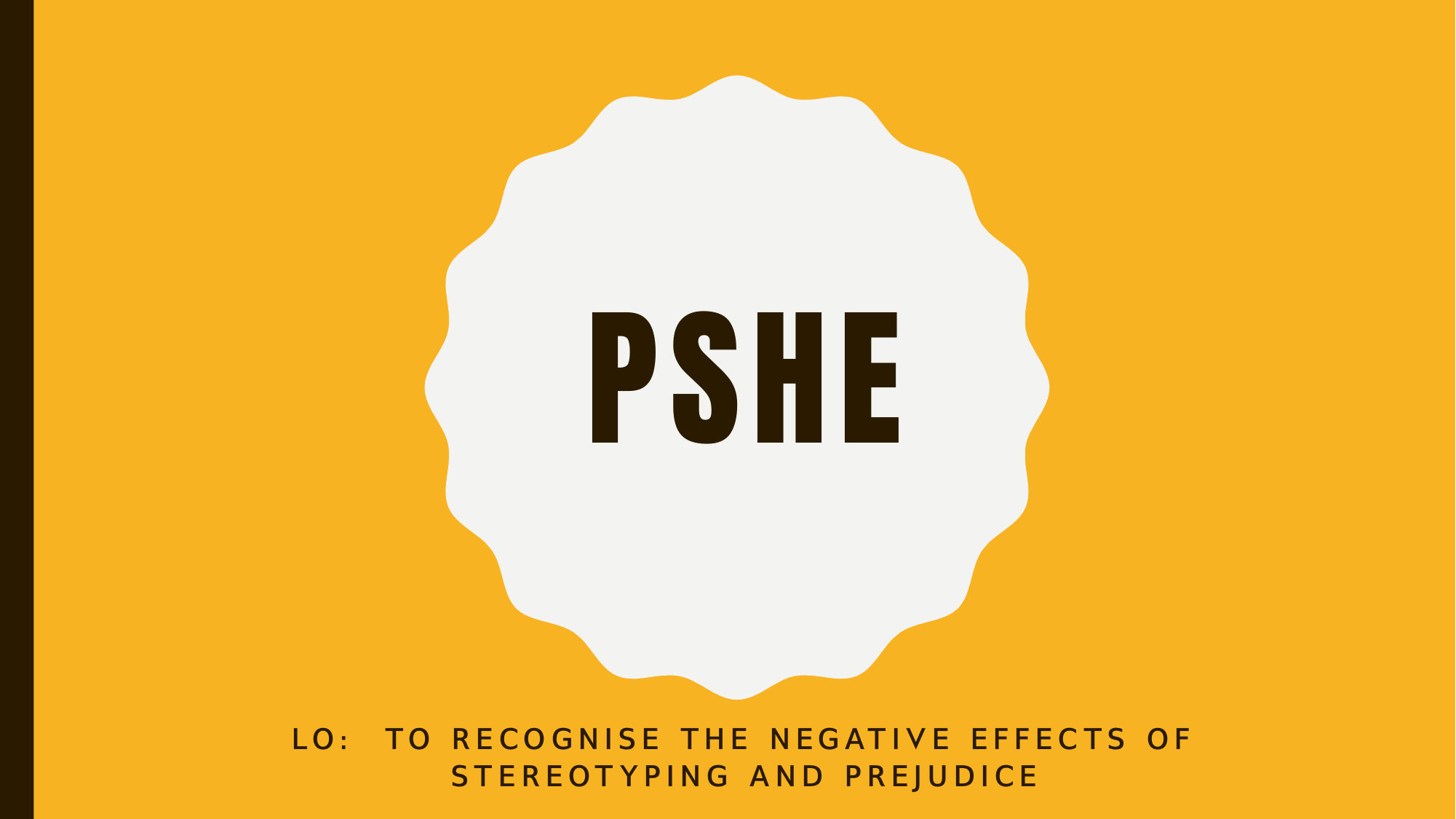

# PSHE
LO:  To recognise the negative effects of stereotyping and prejudice